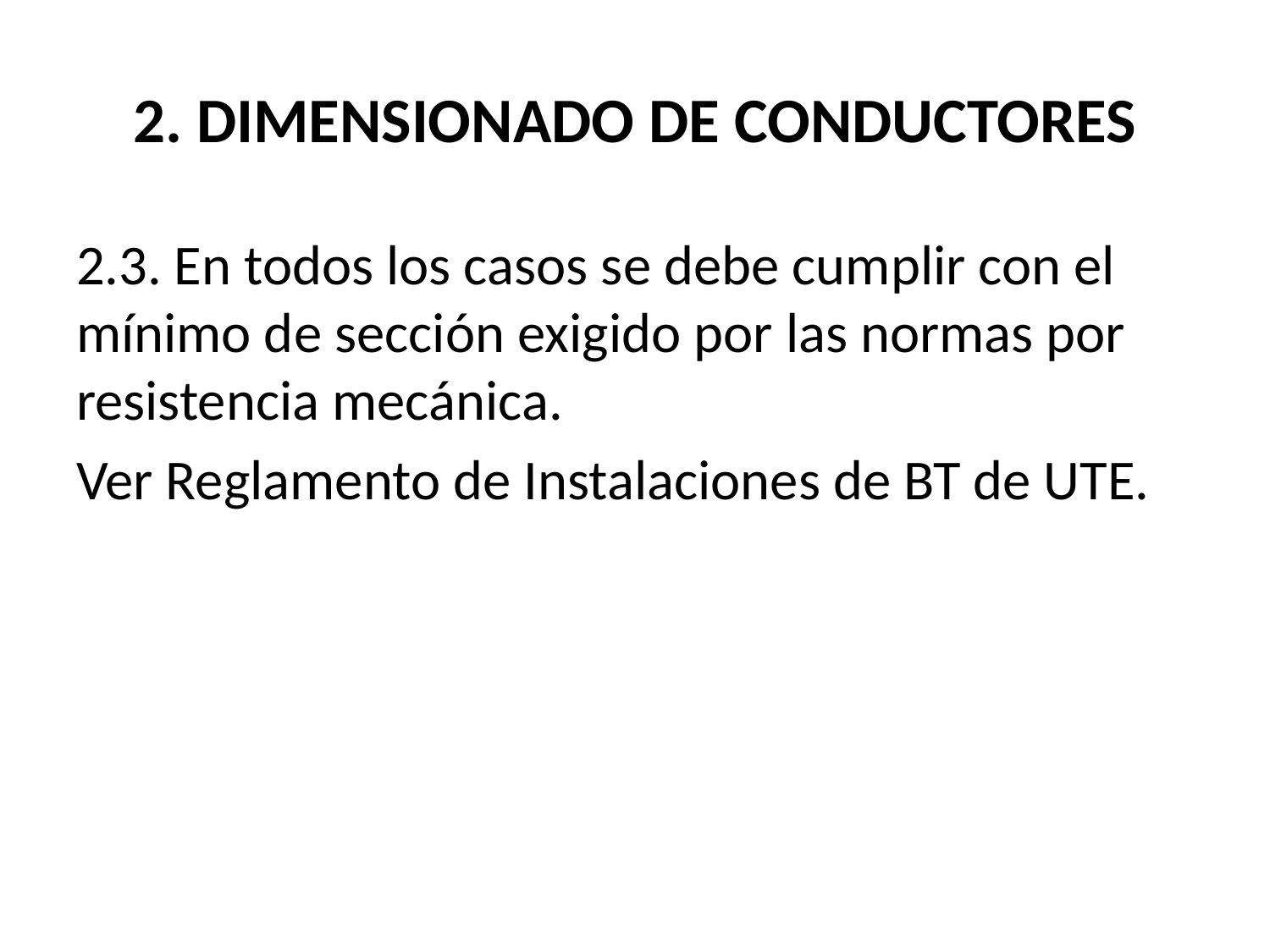

# 2. DIMENSIONADO DE CONDUCTORES
2.3. En todos los casos se debe cumplir con el mínimo de sección exigido por las normas por resistencia mecánica.
Ver Reglamento de Instalaciones de BT de UTE.